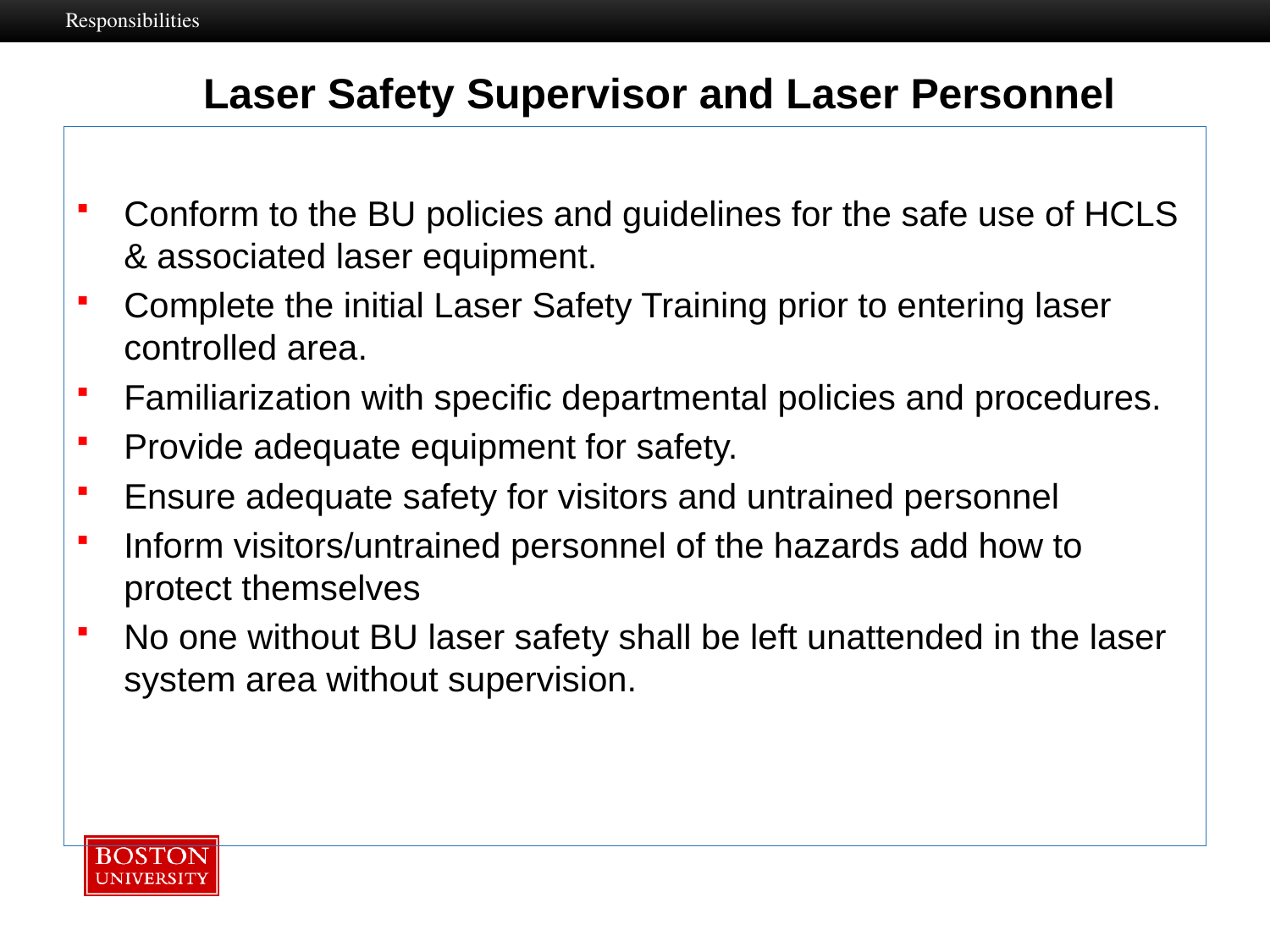

Responsibilities
# Laser Safety Supervisor and Laser Personnel

Conform to the BU policies and guidelines for the safe use of HCLS & associated laser equipment.
Complete the initial Laser Safety Training prior to entering laser controlled area.
Familiarization with specific departmental policies and procedures.
Provide adequate equipment for safety.
Ensure adequate safety for visitors and untrained personnel
Inform visitors/untrained personnel of the hazards add how to protect themselves
No one without BU laser safety shall be left unattended in the laser system area without supervision.